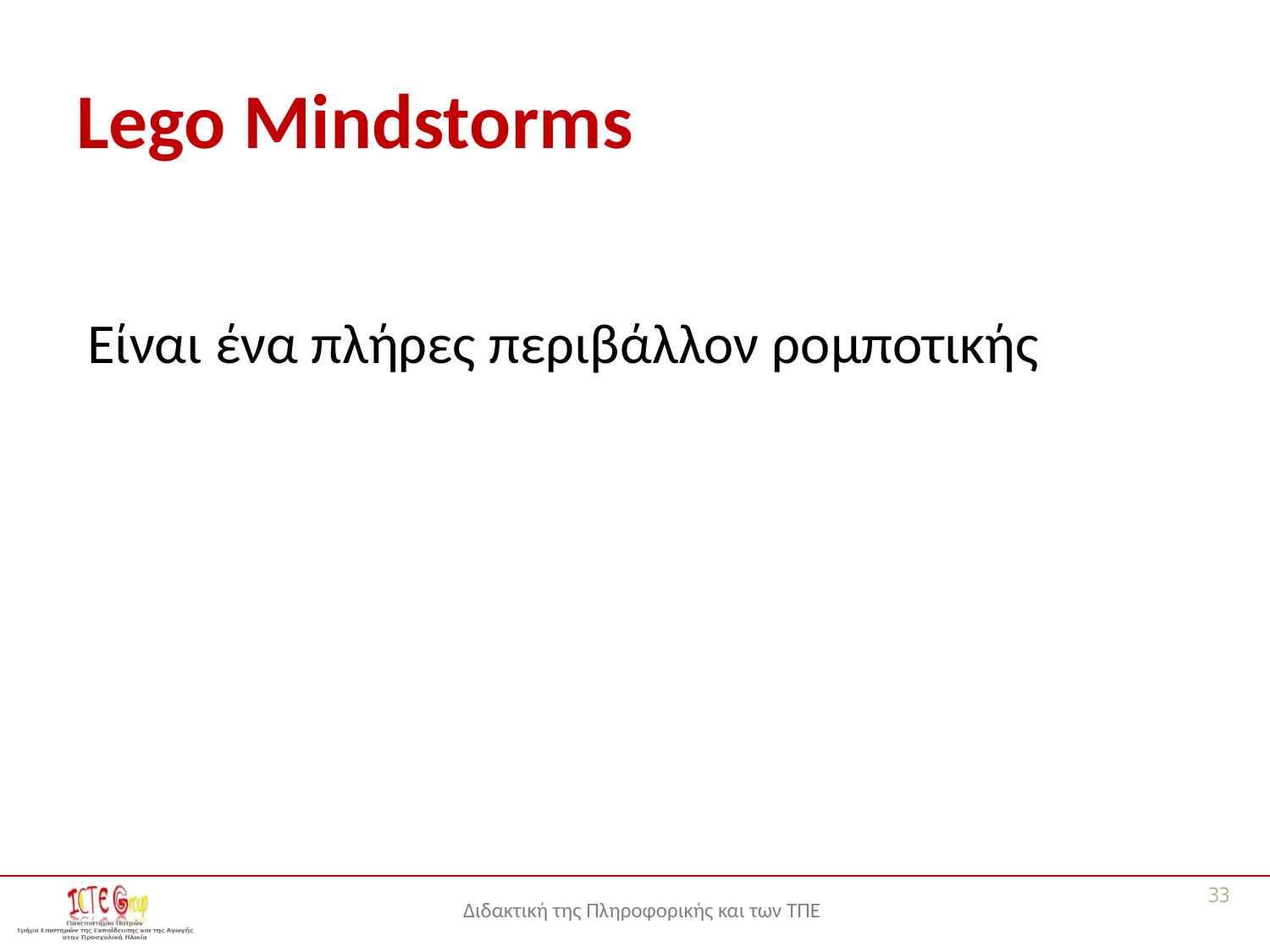

# Lego Mindstorms

Είναι ένα πλήρες περιβάλλον ρομποτικής
33